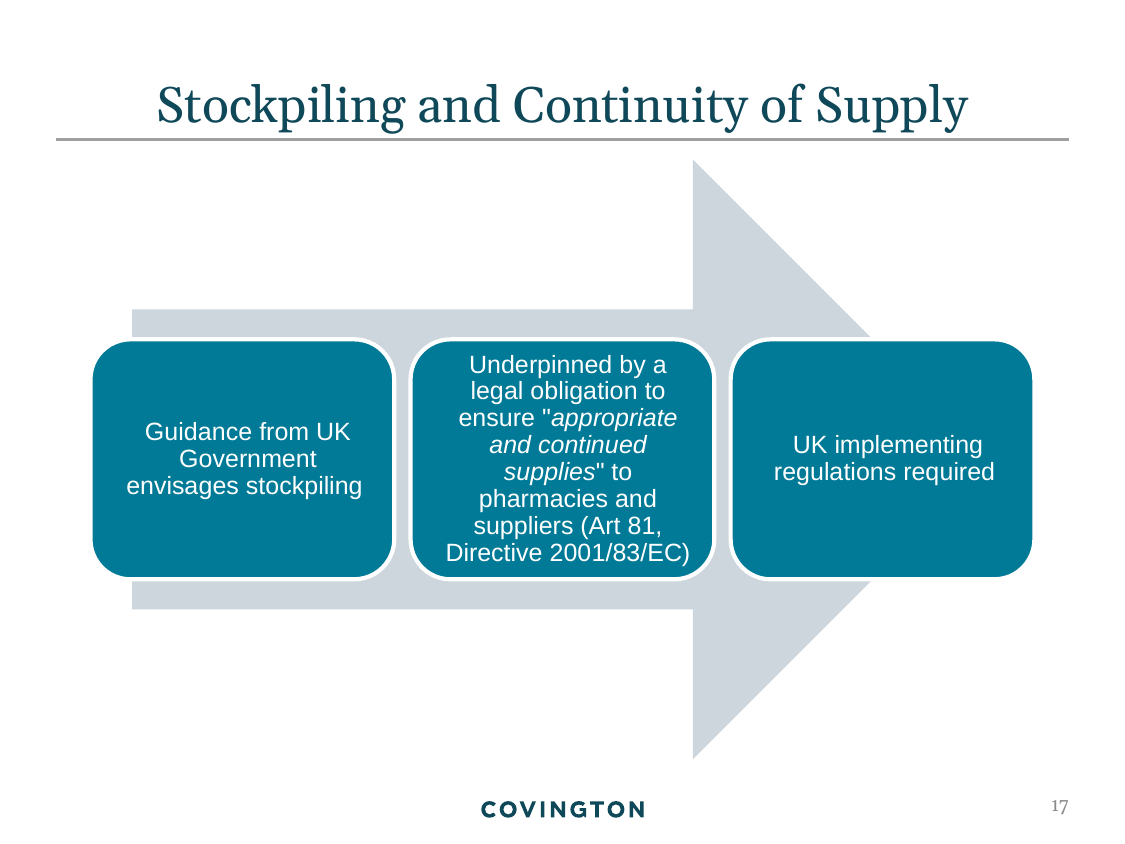

# Stockpiling and Continuity of Supply
Guidance from UK Government envisages stockpiling
Underpinned by a legal obligation to ensure "appropriate and continued supplies" to pharmacies and suppliers (Art 81, Directive 2001/83/EC)
UK implementing regulations required
17